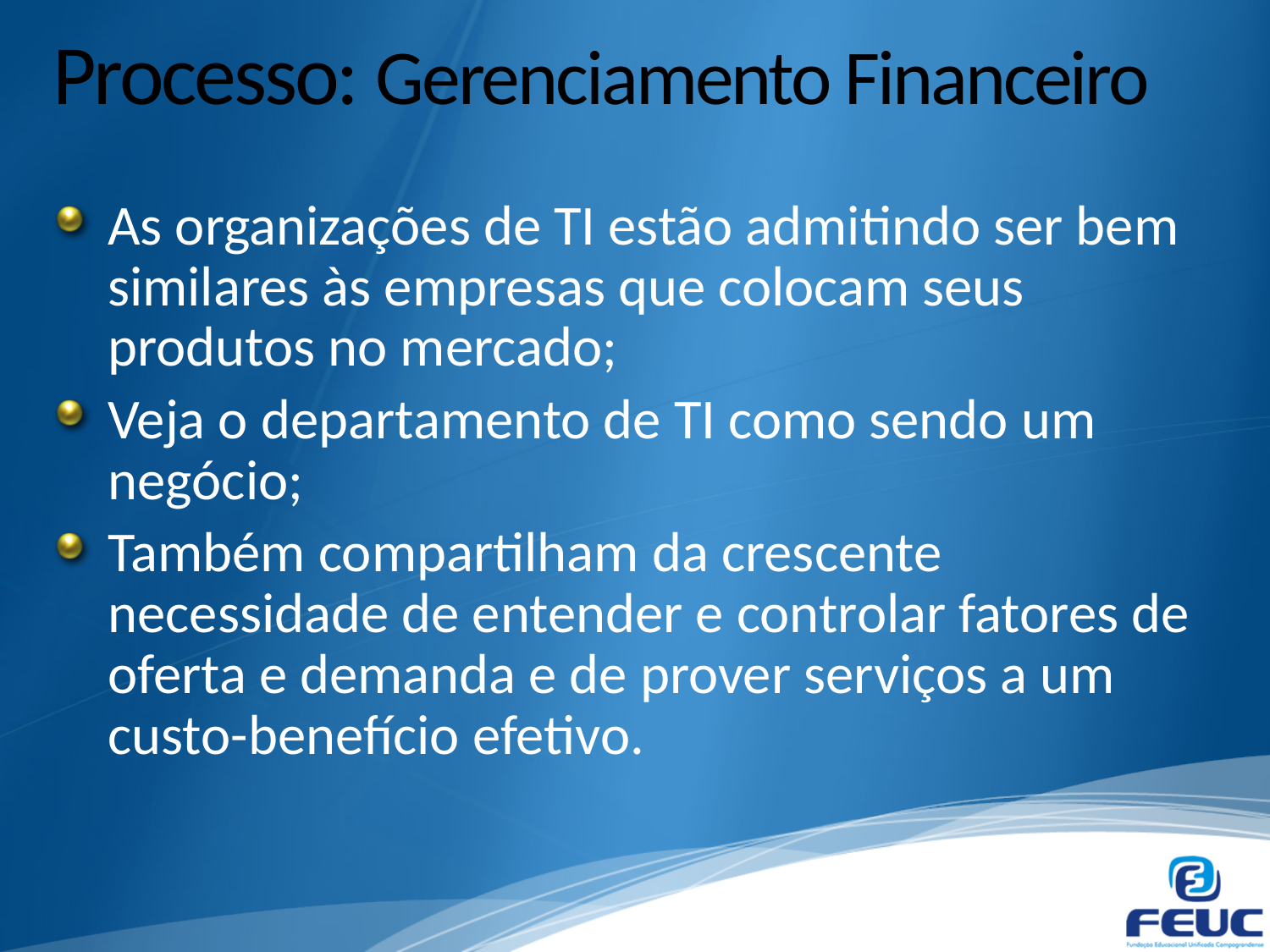

# Processo: Gerenciamento Financeiro
As organizações de TI estão admitindo ser bem similares às empresas que colocam seus produtos no mercado;
Veja o departamento de TI como sendo um negócio;
Também compartilham da crescente necessidade de entender e controlar fatores de oferta e demanda e de prover serviços a um custo-benefício efetivo.